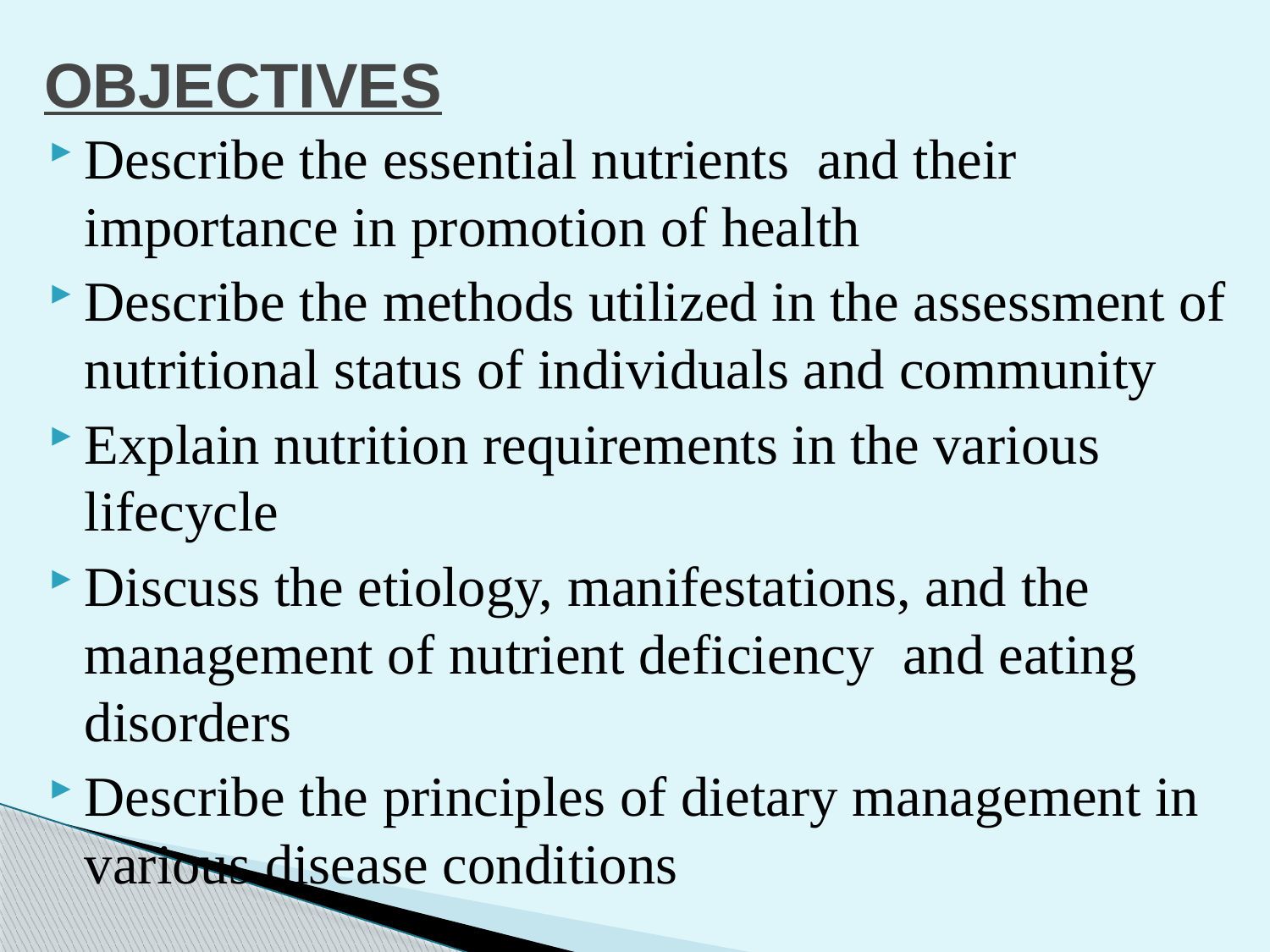

# OBJECTIVES
Describe the essential nutrients  and their importance in promotion of health
Describe the methods utilized in the assessment of nutritional status of individuals and community
Explain nutrition requirements in the various lifecycle
Discuss the etiology, manifestations, and the management of nutrient deficiency  and eating disorders
Describe the principles of dietary management in various disease conditions